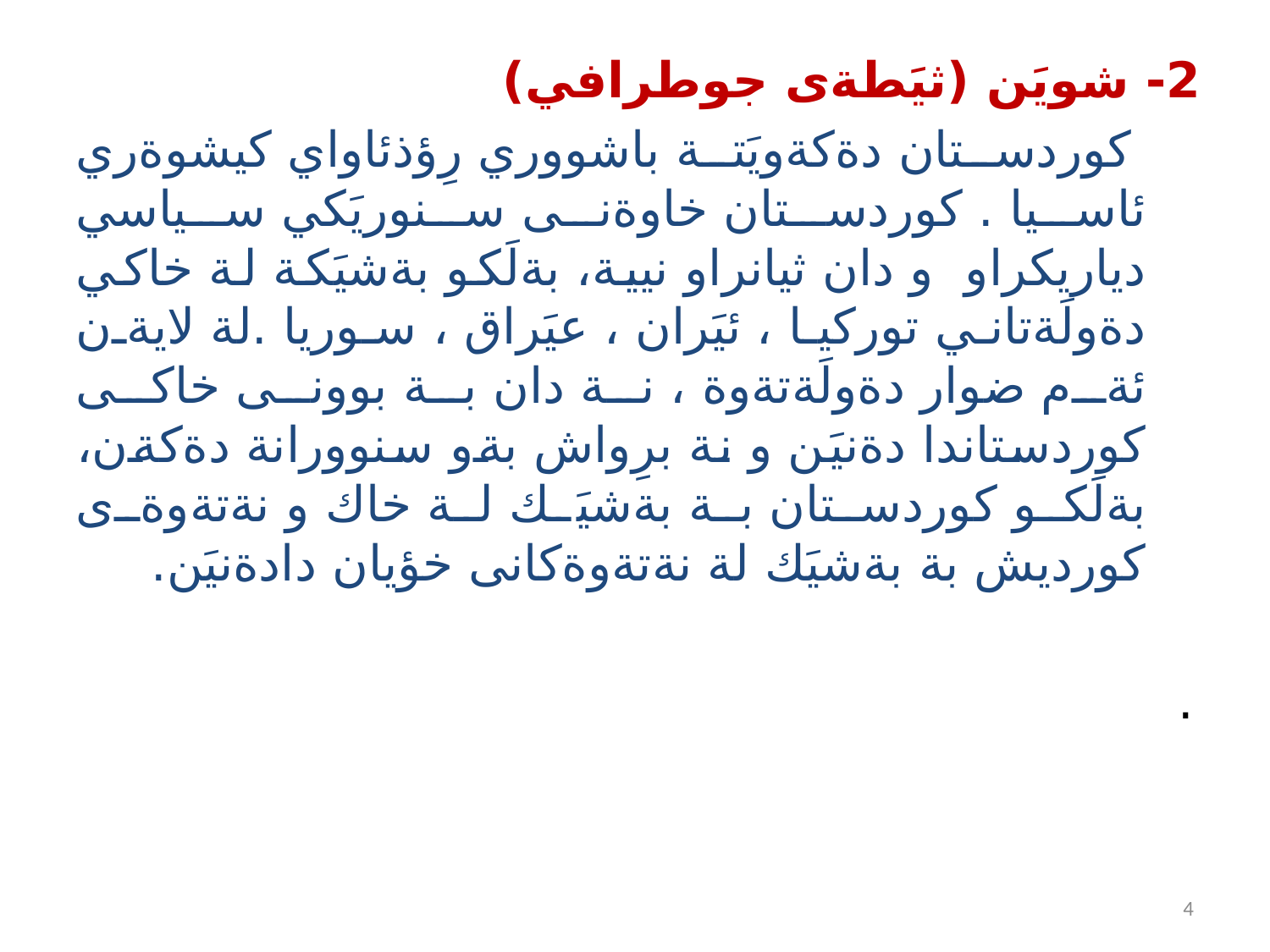

2- شويَن (ثيَطةى جوطرافي)
    كوردستان دةكةويَتة باشووري رِؤذئاواي كيشوةري ئاسيا . كوردستان خاوةنى سنوريَكي سياسي دياريكراو  و دان ثيانراو نيية، بةلَكو بةشيَكة لة خاكي دةولَةتاني توركيا ، ئيَران ، عيَراق ، سوريا .لة لايةن ئةم ضوار دةولَةتةوة ، نة دان بة بوونى خاكى كوردستاندا دةنيَن و نة برِواش بةو سنوورانة دةكةن، بةلَكو كوردستان بة بةشيَك لة خاك و نةتةوةى كورديش بة بةشيَك لة نةتةوةكانى خؤيان دادةنيَن.

.
4